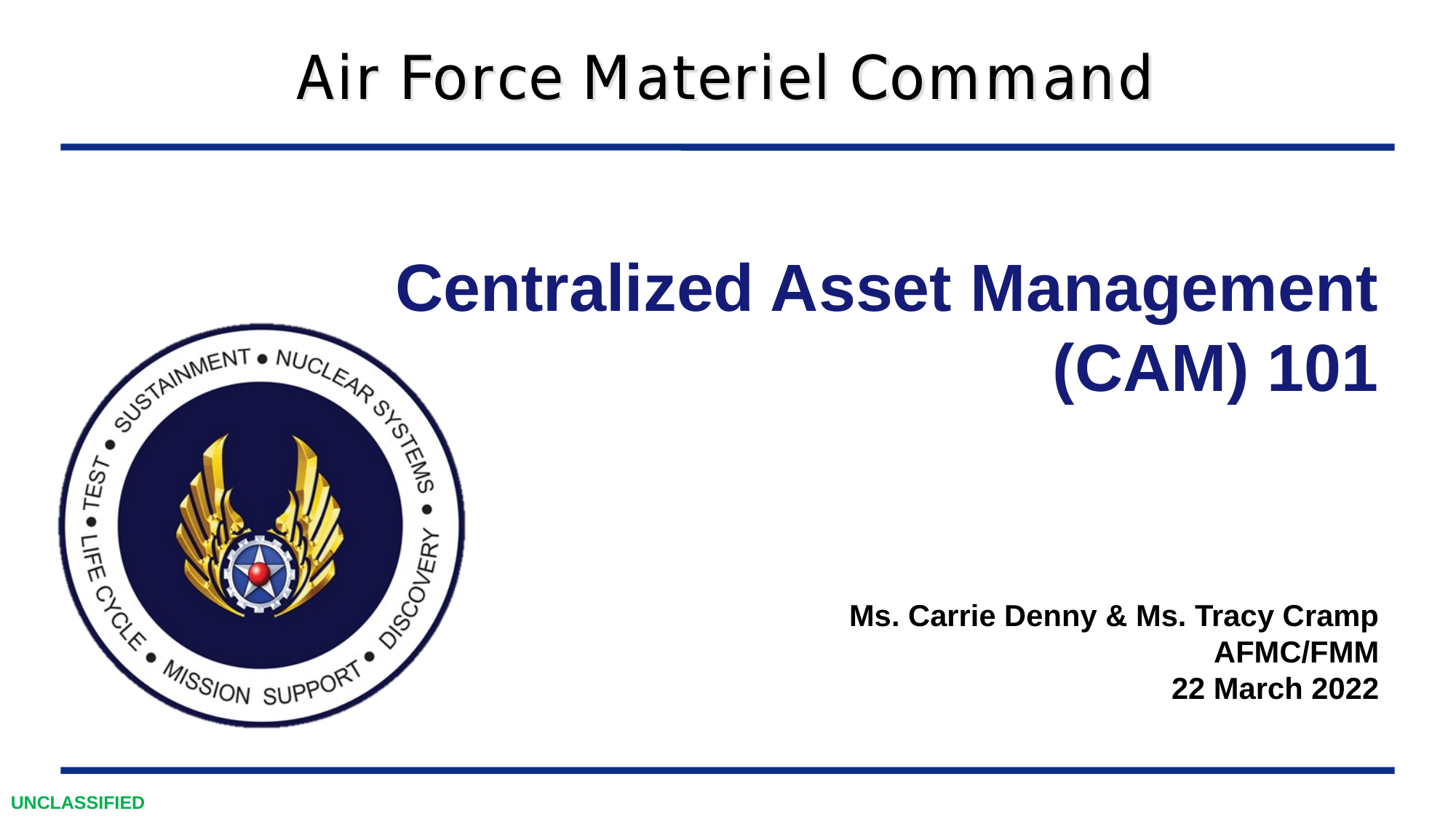

Centralized Asset Management (CAM) 101
Ms. Carrie Denny & Ms. Tracy Cramp
AFMC/FMM
22 March 2022